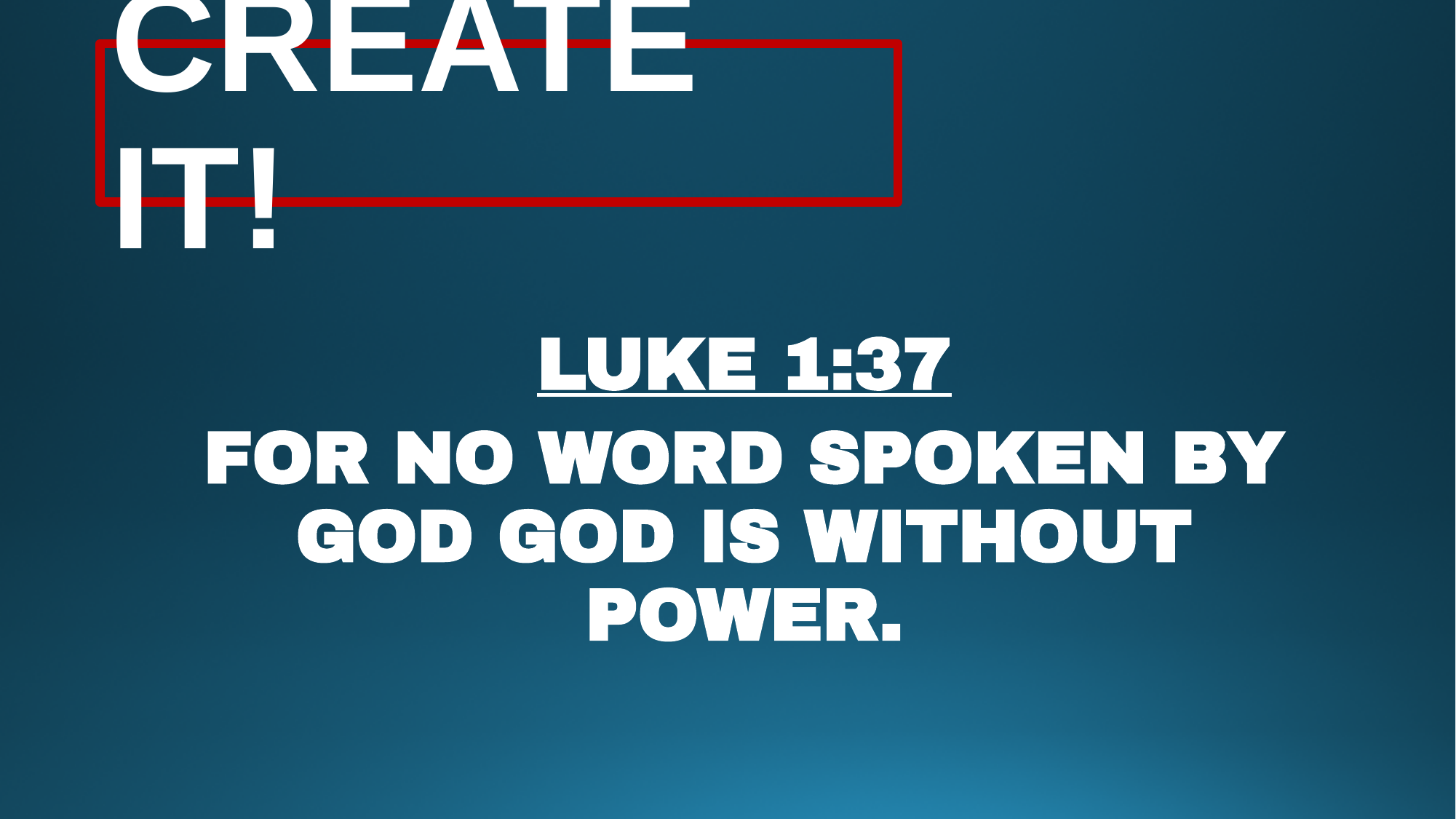

# CREATE IT!

LUKE 1:37
FOR NO WORD SPOKEN BY GOD GOD IS WITHOUT POWER.